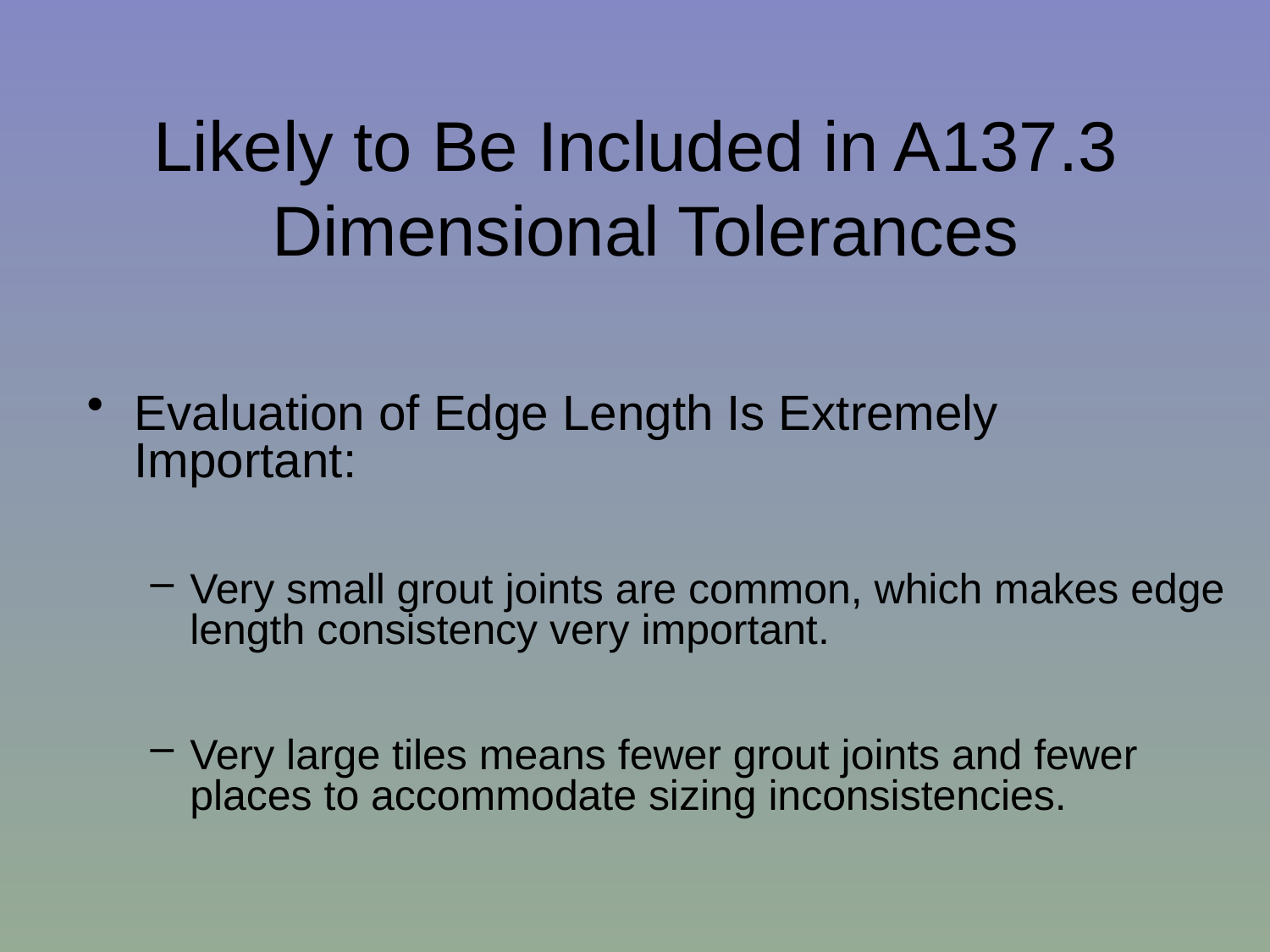

Likely to Be Included in A137.3
Dimensional Tolerances

Evaluation of Edge Length Is Extremely Important:

Very small grout joints are common, which makes edge length consistency very important.

Very large tiles means fewer grout joints and fewer places to accommodate sizing inconsistencies.